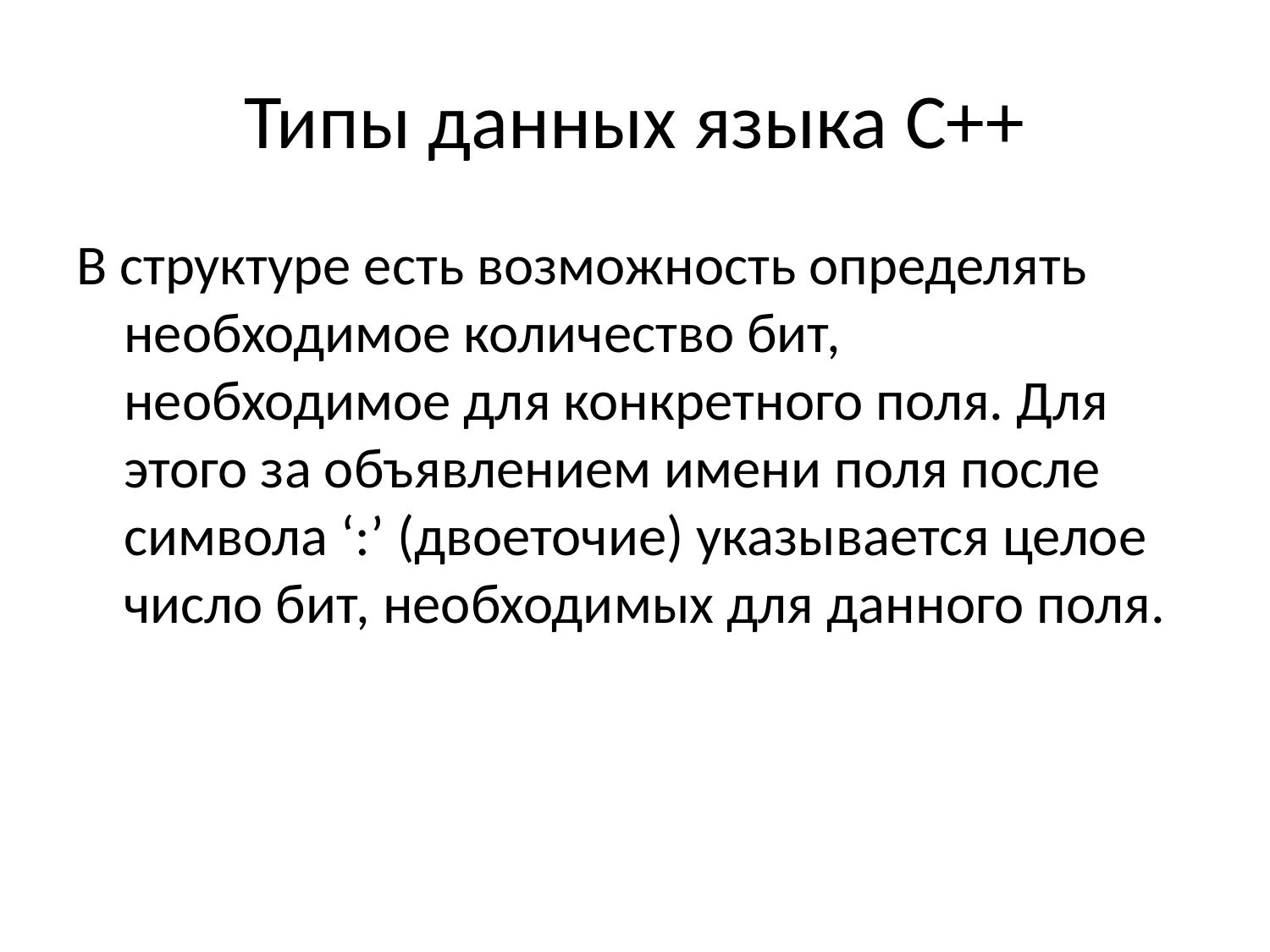

# Типы данных языка С++
В структуре есть возможность определять необходимое количество бит,  необходимое для конкретного поля. Для этого за объявлением имени поля после символа ‘:’ (двоеточие) указывается целое число бит, необходимых для данного поля.